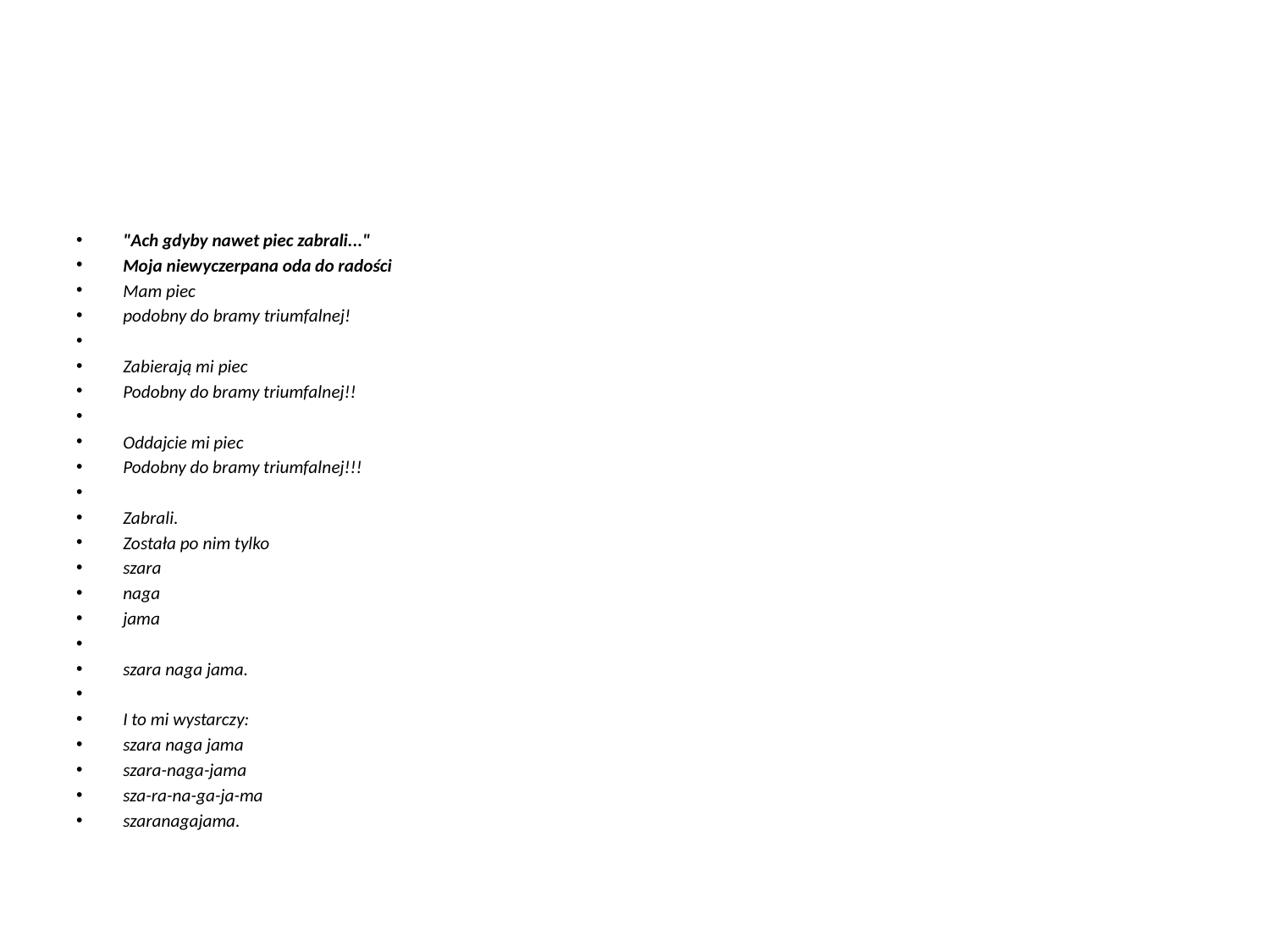

#
"Ach gdyby nawet piec zabrali..."
Moja niewyczerpana oda do radości
Mam piec
podobny do bramy triumfalnej!

Zabierają mi piec
Podobny do bramy triumfalnej!!

Oddajcie mi piec
Podobny do bramy triumfalnej!!!

Zabrali.
Została po nim tylko
szara
naga
jama

szara naga jama.

I to mi wystarczy:
szara naga jama
szara-naga-jama
sza-ra-na-ga-ja-ma
szaranagajama.